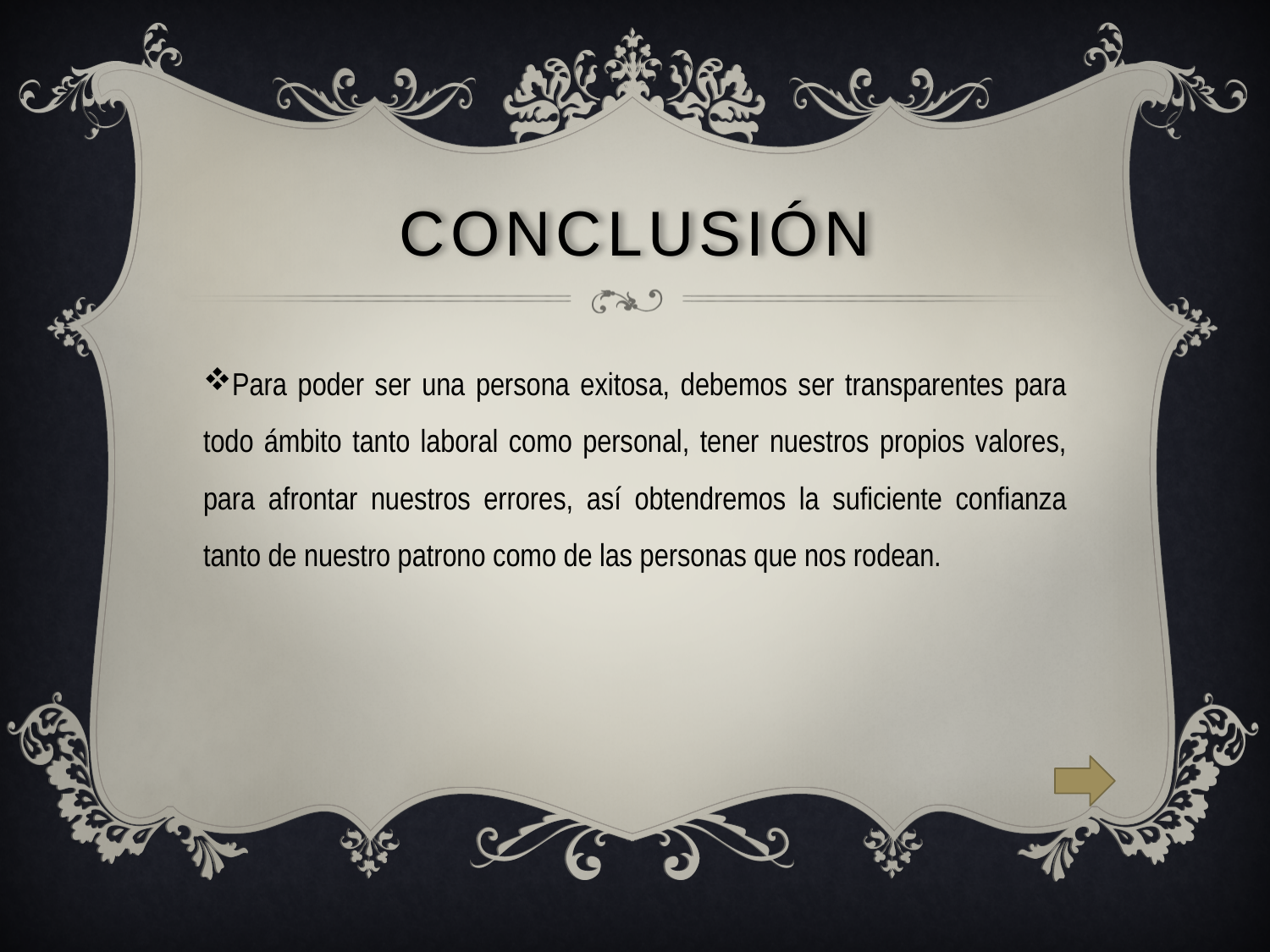

# CONCLUSIÓN
Para poder ser una persona exitosa, debemos ser transparentes para todo ámbito tanto laboral como personal, tener nuestros propios valores, para afrontar nuestros errores, así obtendremos la suficiente confianza tanto de nuestro patrono como de las personas que nos rodean.